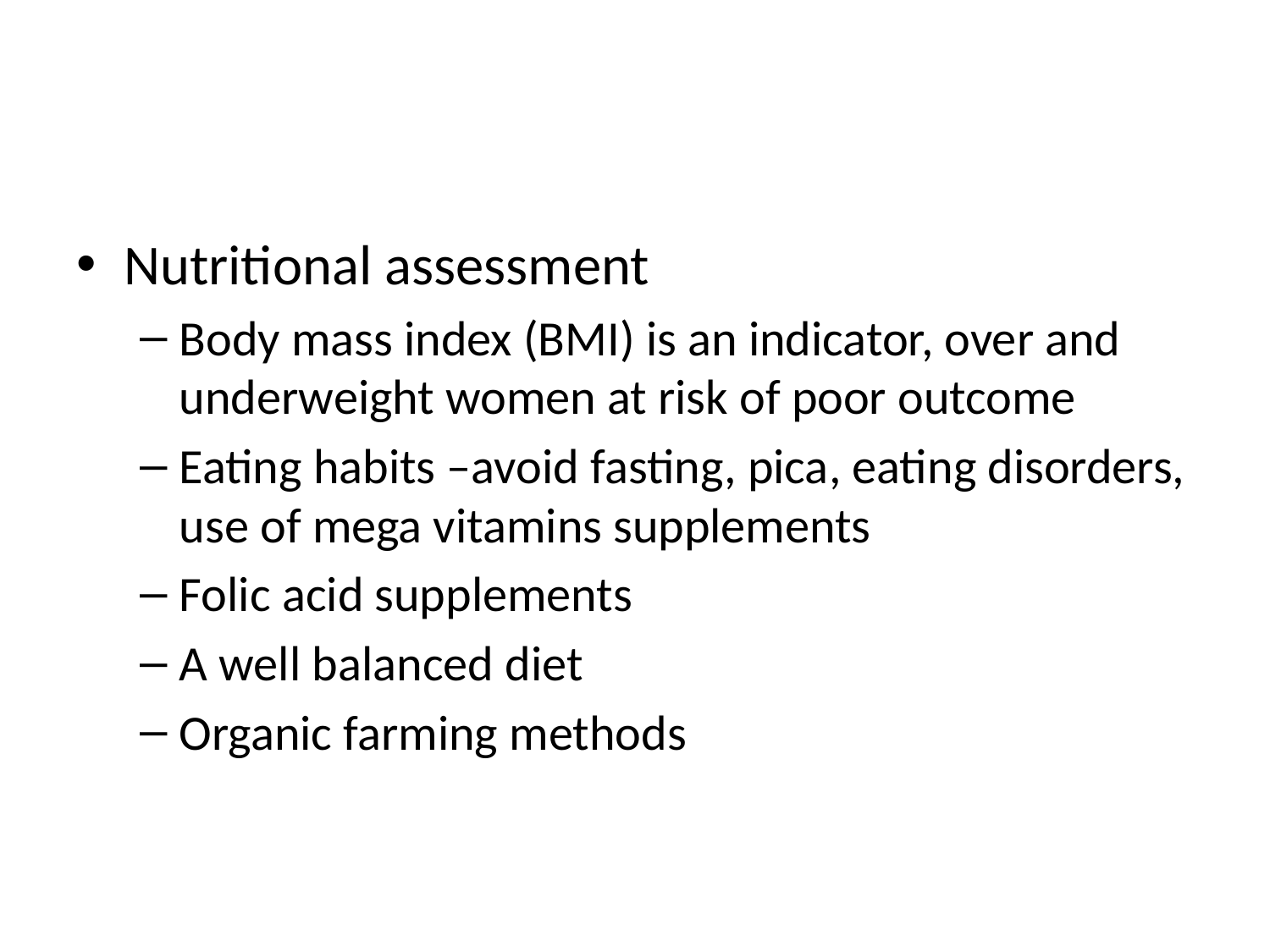

#
Nutritional assessment
Body mass index (BMI) is an indicator, over and underweight women at risk of poor outcome
Eating habits –avoid fasting, pica, eating disorders, use of mega vitamins supplements
Folic acid supplements
A well balanced diet
Organic farming methods